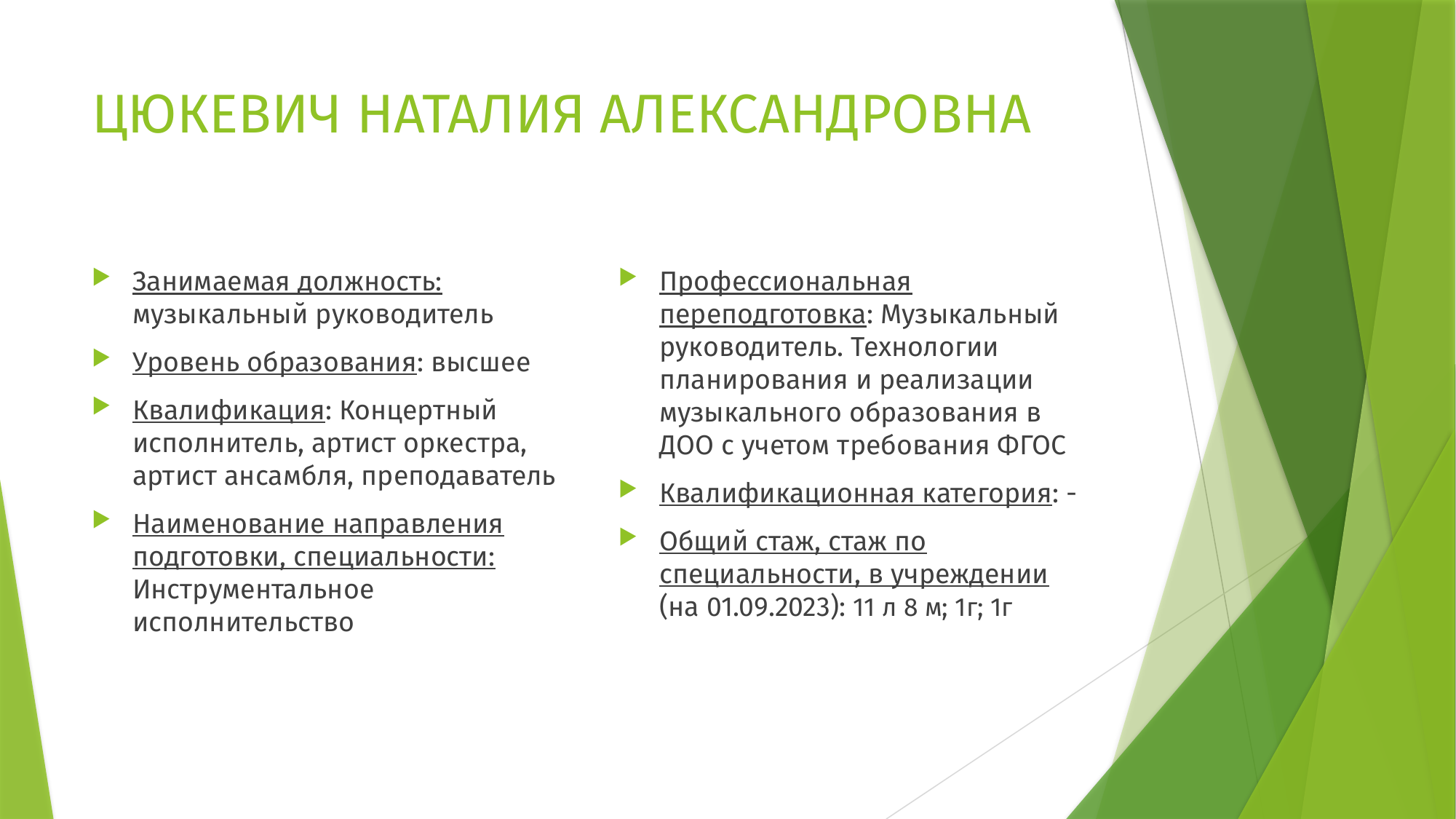

# ЦЮКЕВИЧ НАТАЛИЯ АЛЕКСАНДРОВНА
Занимаемая должность: музыкальный руководитель
Уровень образования: высшее
Квалификация: Концертный исполнитель, артист оркестра, артист ансамбля, преподаватель
Наименование направления подготовки, специальности: Инструментальное исполнительство

Профессиональная переподготовка: Музыкальный руководитель. Технологии планирования и реализации музыкального образования в ДОО с учетом требования ФГОС
Квалификационная категория: -
Общий стаж, стаж по специальности, в учреждении (на 01.09.2023): 11 л 8 м; 1г; 1г